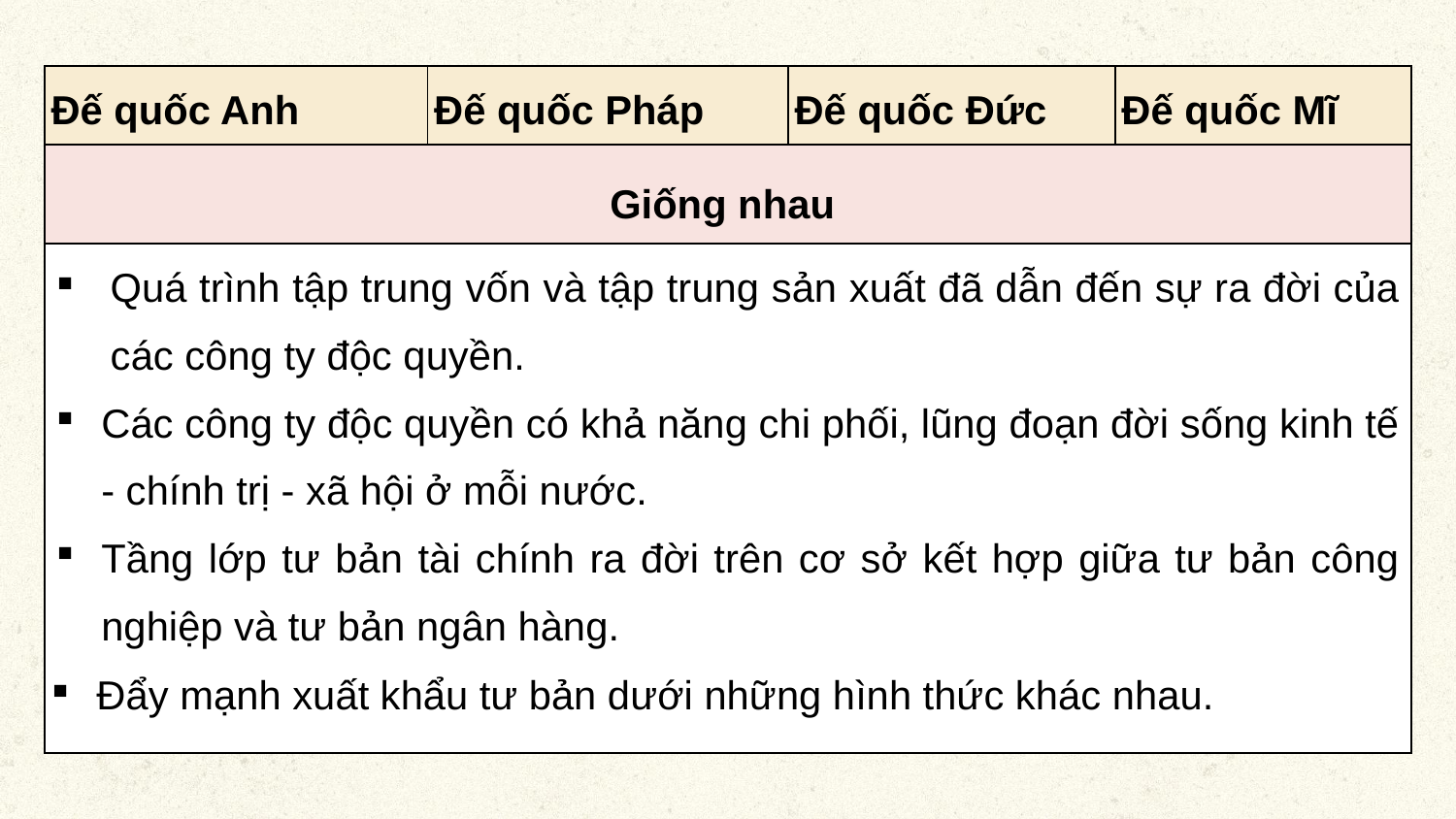

| Đế quốc Anh | Đế quốc Pháp | Đế quốc Đức | Đế quốc Mĩ |
| --- | --- | --- | --- |
| Giống nhau |  |  |  |
| Quá trình tập trung vốn và tập trung sản xuất đã dẫn đến sự ra đời của các công ty độc quyền. Các công ty độc quyền có khả năng chi phối, lũng đoạn đời sống kinh tế - chính trị - xã hội ở mỗi nước. Tầng lớp tư bản tài chính ra đời trên cơ sở kết hợp giữa tư bản công nghiệp và tư bản ngân hàng. Đẩy mạnh xuất khẩu tư bản dưới những hình thức khác nhau. |  |  |  |